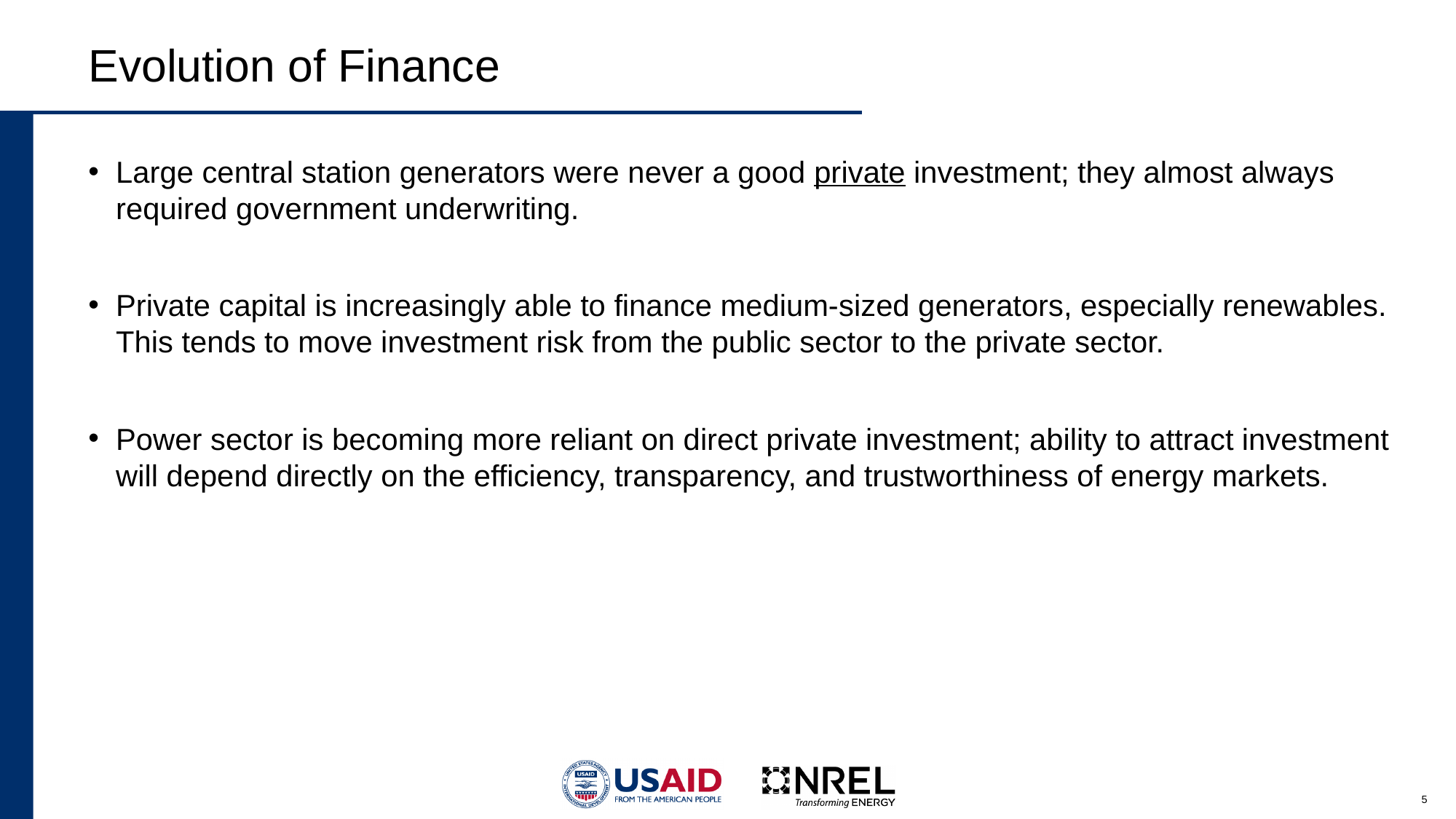

# Evolution of Finance
Large central station generators were never a good private investment; they almost always required government underwriting.

Private capital is increasingly able to finance medium-sized generators, especially renewables. This tends to move investment risk from the public sector to the private sector.

Power sector is becoming more reliant on direct private investment; ability to attract investment will depend directly on the efficiency, transparency, and trustworthiness of energy markets.